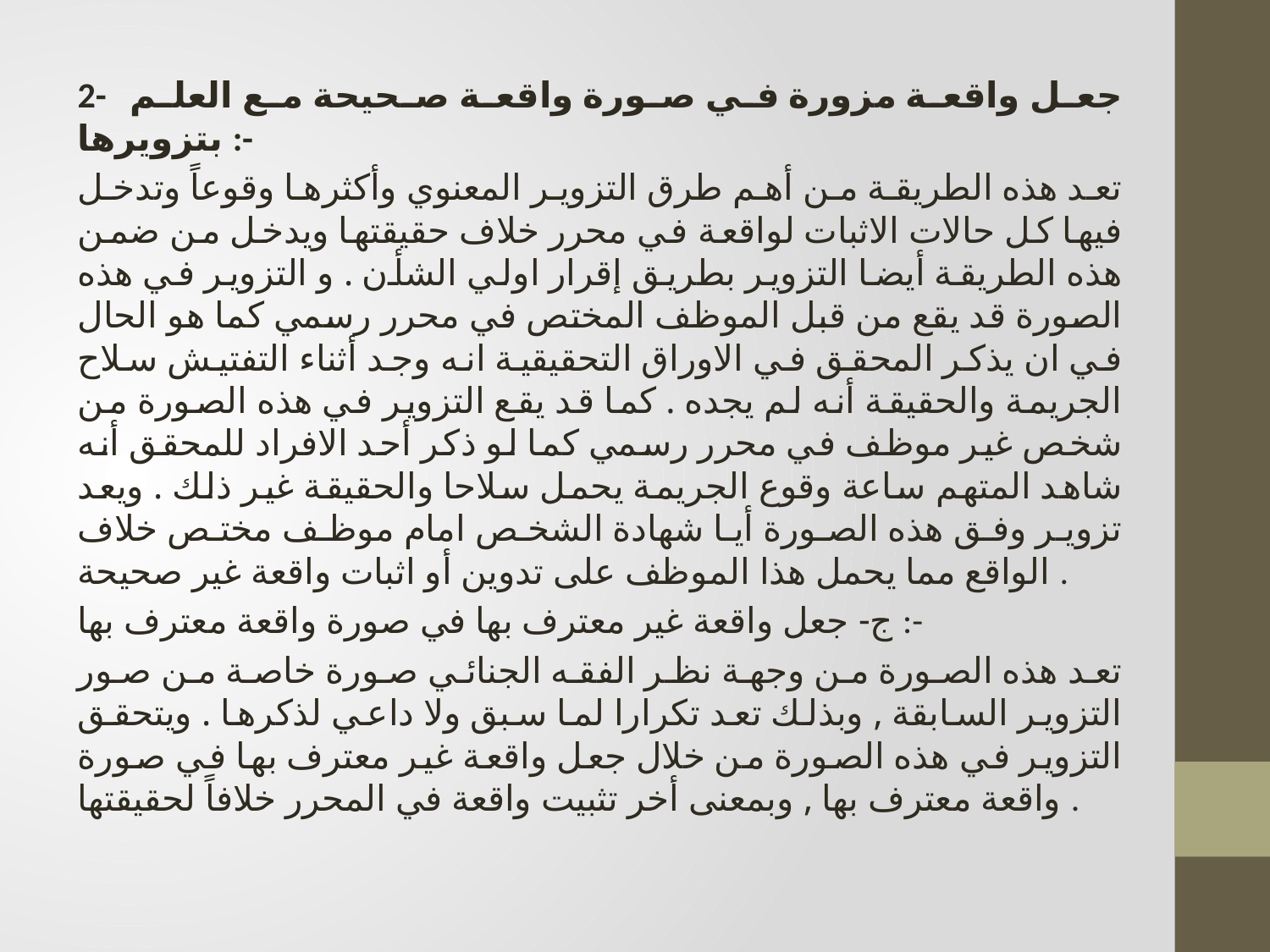

2- جعل واقعة مزورة في صورة واقعة صحيحة مع العلم بتزويرها :-
تعد هذه الطريقة من أهم طرق التزوير المعنوي وأكثرها وقوعاً وتدخل فيها كل حالات الاثبات لواقعة في محرر خلاف حقيقتها ويدخل من ضمن هذه الطريقة أيضا التزوير بطريق إقرار اولي الشأن . و التزوير في هذه الصورة قد يقع من قبل الموظف المختص في محرر رسمي كما هو الحال في ان يذكر المحقق في الاوراق التحقيقية انه وجد أثناء التفتيش سلاح الجريمة والحقيقة أنه لم يجده . كما قد يقع التزوير في هذه الصورة من شخص غير موظف في محرر رسمي كما لو ذكر أحد الافراد للمحقق أنه شاهد المتهم ساعة وقوع الجريمة يحمل سلاحا والحقيقة غير ذلك . ويعد تزوير وفق هذه الصورة أيا شهادة الشخص امام موظف مختص خلاف الواقع مما يحمل هذا الموظف على تدوين أو اثبات واقعة غير صحيحة .
ج- جعل واقعة غير معترف بها في صورة واقعة معترف بها :-
تعد هذه الصورة من وجهة نظر الفقه الجنائي صورة خاصة من صور التزوير السابقة , وبذلك تعد تكرارا لما سبق ولا داعي لذكرها . ويتحقق التزوير في هذه الصورة من خلال جعل واقعة غير معترف بها في صورة واقعة معترف بها , وبمعنى أخر تثبيت واقعة في المحرر خلافاً لحقيقتها .